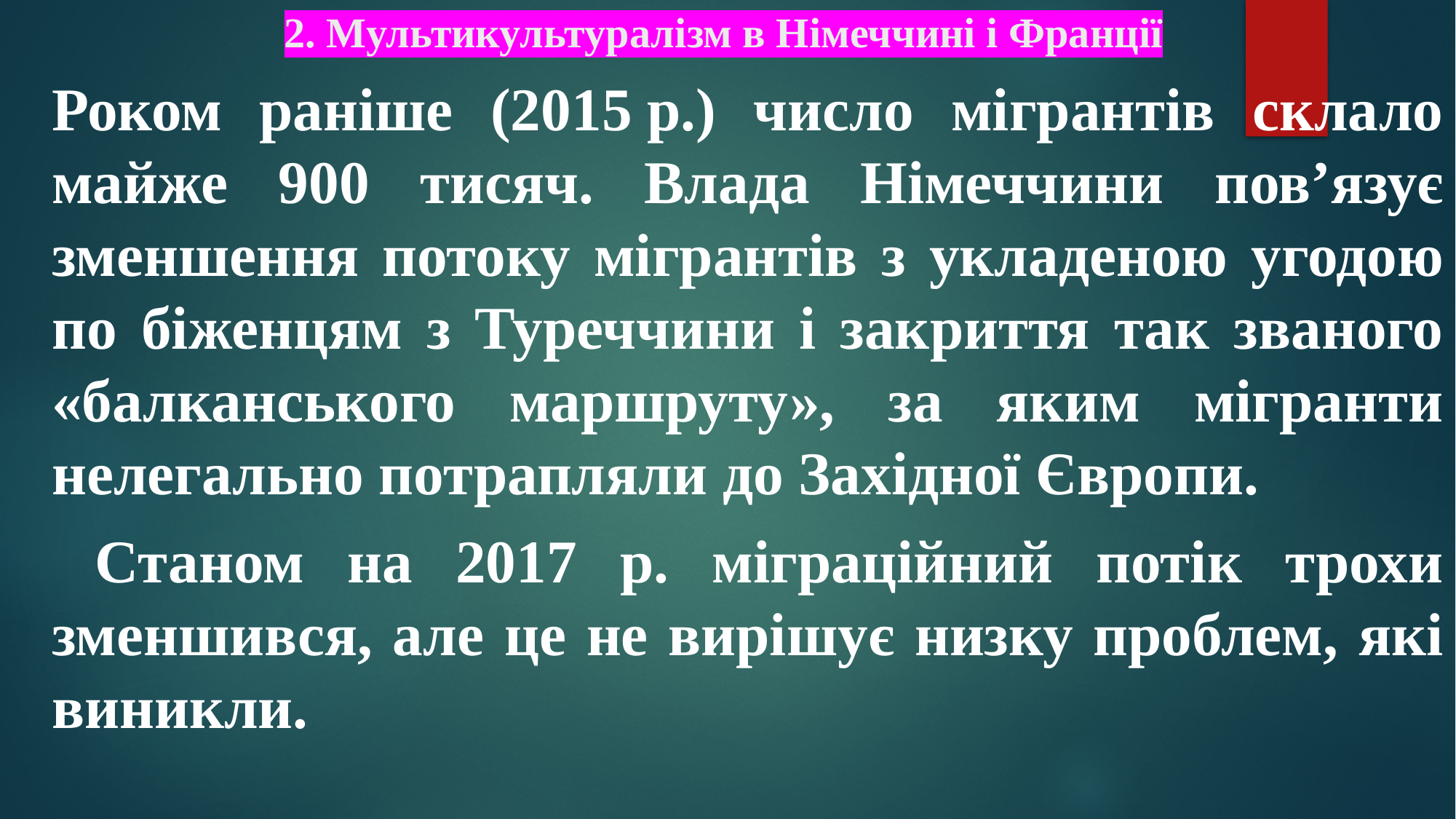

# 2. Мультикультуралізм в Німеччині і Франції
Роком раніше (2015 р.) число мігрантів склало майже 900 тисяч. Влада Німеччини пов’язує зменшення потоку мігрантів з укладеною угодою по біженцям з Туреччини і закриття так званого «балканського маршруту», за яким мігранти нелегально потрапляли до Західної Європи.
 Станом на 2017 р. міграційний потік трохи зменшився, але це не вирішує низку проблем, які виникли.